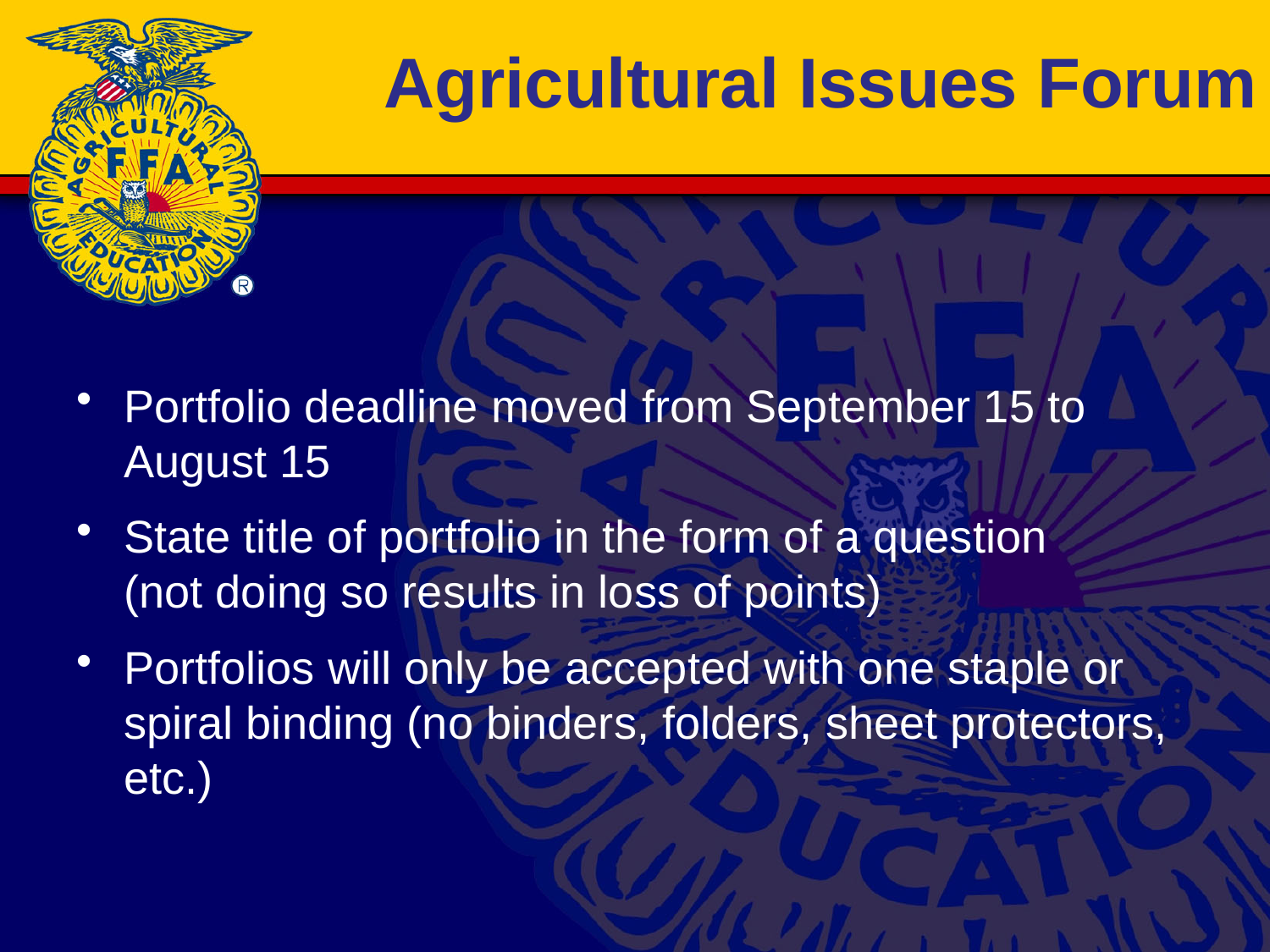

# Agricultural Issues Forum
Portfolio deadline moved from September 15 to August 15
State title of portfolio in the form of a question
(not doing so results in loss of points)
Portfolios will only be accepted with one staple or spiral binding (no binders, folders, sheet protectors, etc.)